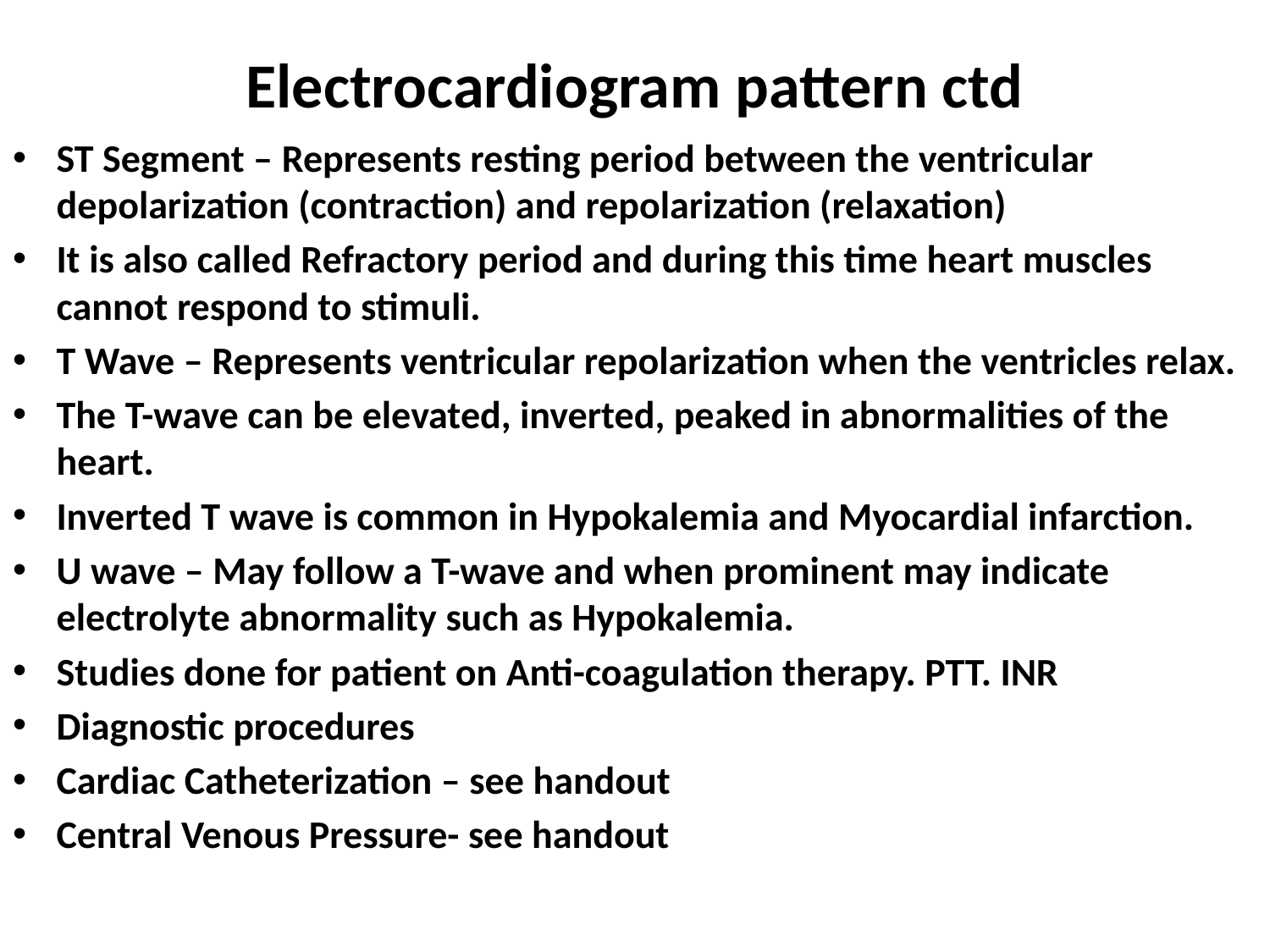

# Electrocardiogram pattern ctd
ST Segment – Represents resting period between the ventricular depolarization (contraction) and repolarization (relaxation)
It is also called Refractory period and during this time heart muscles cannot respond to stimuli.
T Wave – Represents ventricular repolarization when the ventricles relax.
The T-wave can be elevated, inverted, peaked in abnormalities of the heart.
Inverted T wave is common in Hypokalemia and Myocardial infarction.
U wave – May follow a T-wave and when prominent may indicate electrolyte abnormality such as Hypokalemia.
Studies done for patient on Anti-coagulation therapy. PTT. INR
Diagnostic procedures
Cardiac Catheterization – see handout
Central Venous Pressure- see handout